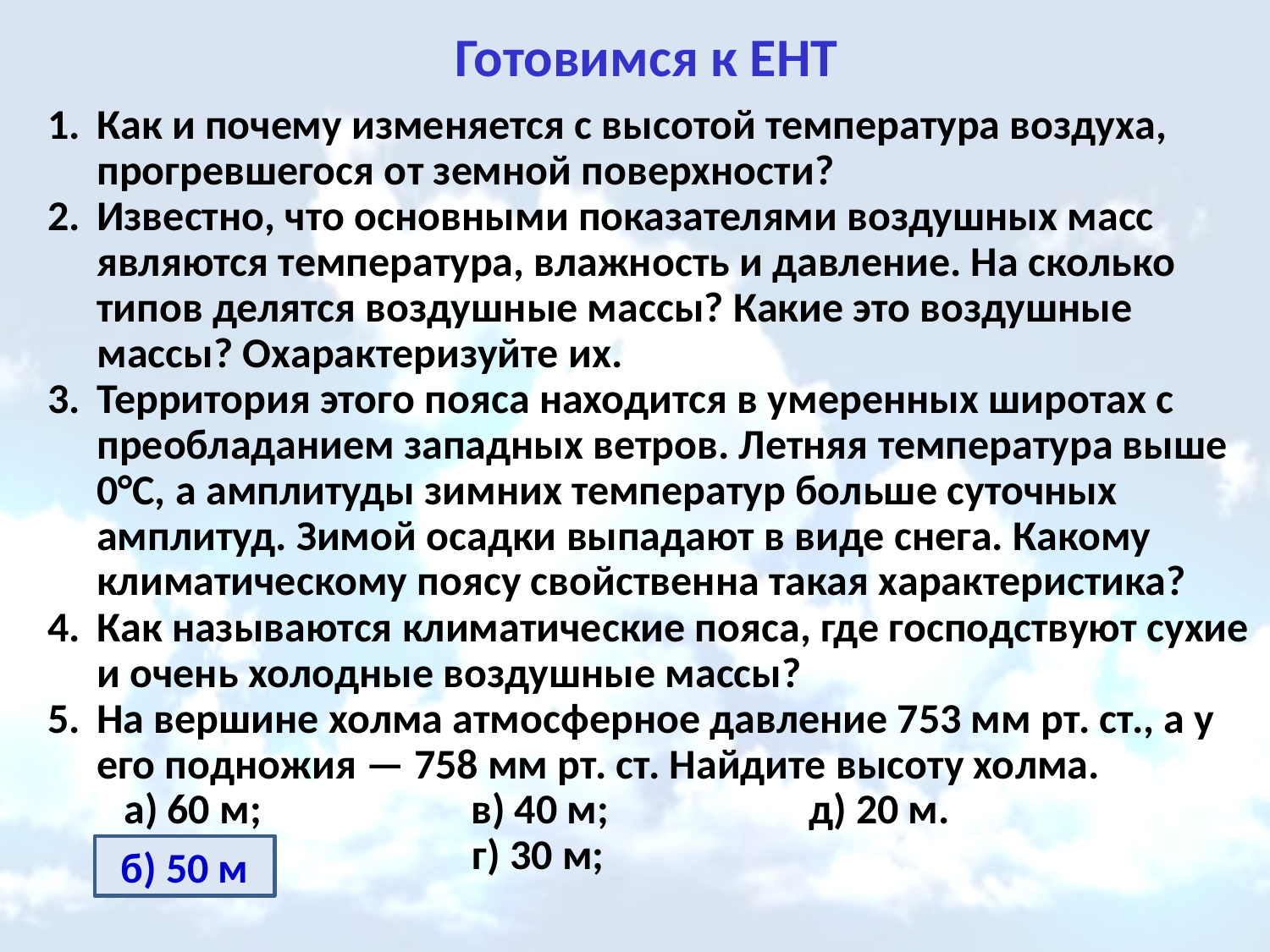

# Готовимся к ЕНТ
Как и почему изменяется с высотой температура воздуха, прогревшегося от земной поверхности?
Известно, что основными показателями воздушных масс являются температура, влажность и давление. На сколько типов делятся воздушные массы? Какие это воздушные массы? Охарак­теризуйте их.
Территория этого пояса находится в умеренных широтах с преобладанием западных ветров. Летняя температура выше 0°С, а амплитуды зимних температур больше суточных амплитуд. Зимой осадки выпадают в виде снега. Какому климатическому поясу свойственна такая характеристика?
Как называются климатические пояса, где господствуют сухие и очень холодные воздушные массы?
На вершине холма атмосферное давление 753 мм рт. ст., а у его подножия — 758 мм рт. ст. Найдите высоту холма.
        а) 60 м;                      в) 40 м;                     д) 20 м.
        б) 50 м;                      г) 30 м;
б) 50 м